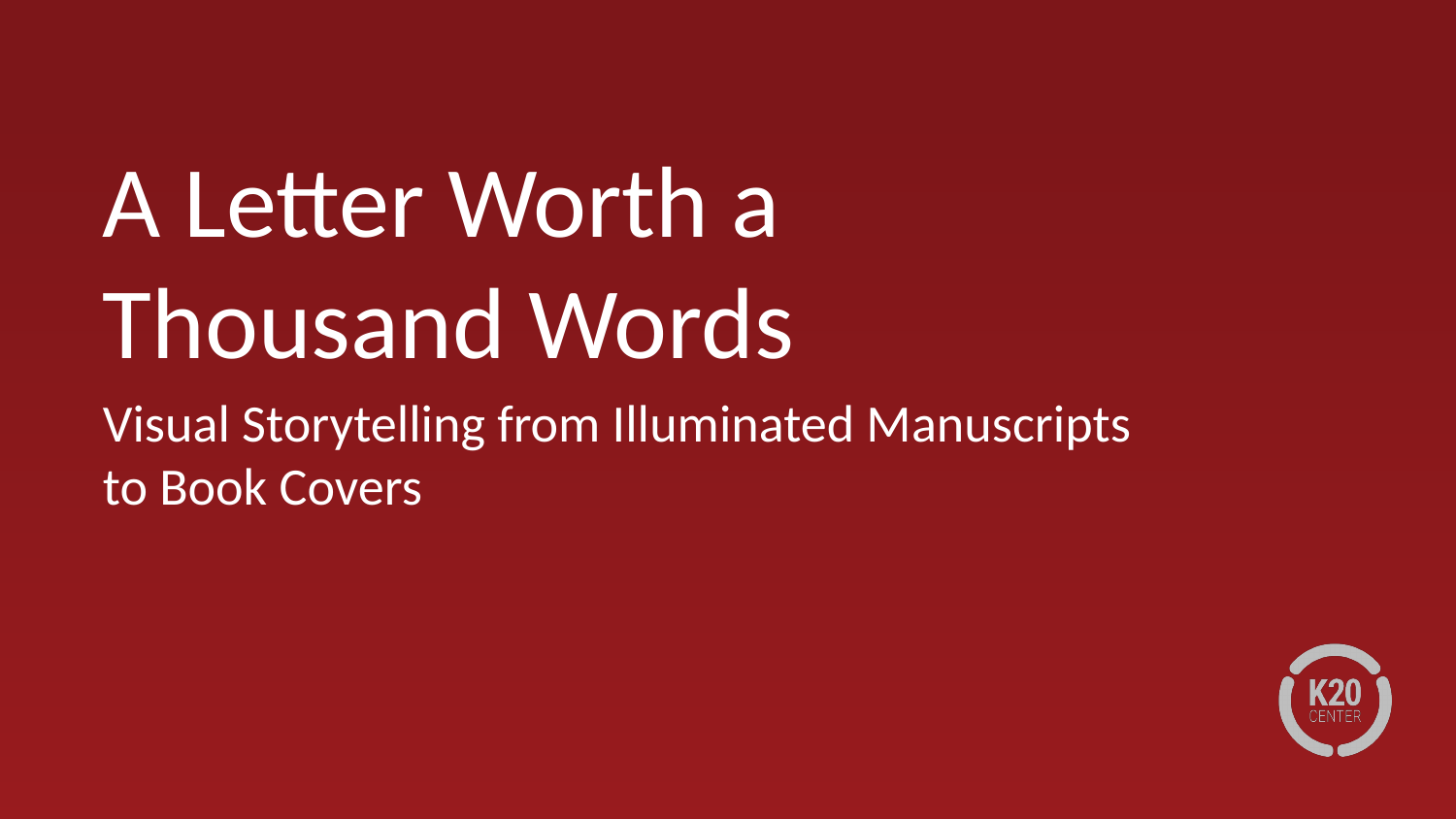

# A Letter Worth a Thousand Words
Visual Storytelling from Illuminated Manuscripts
to Book Covers